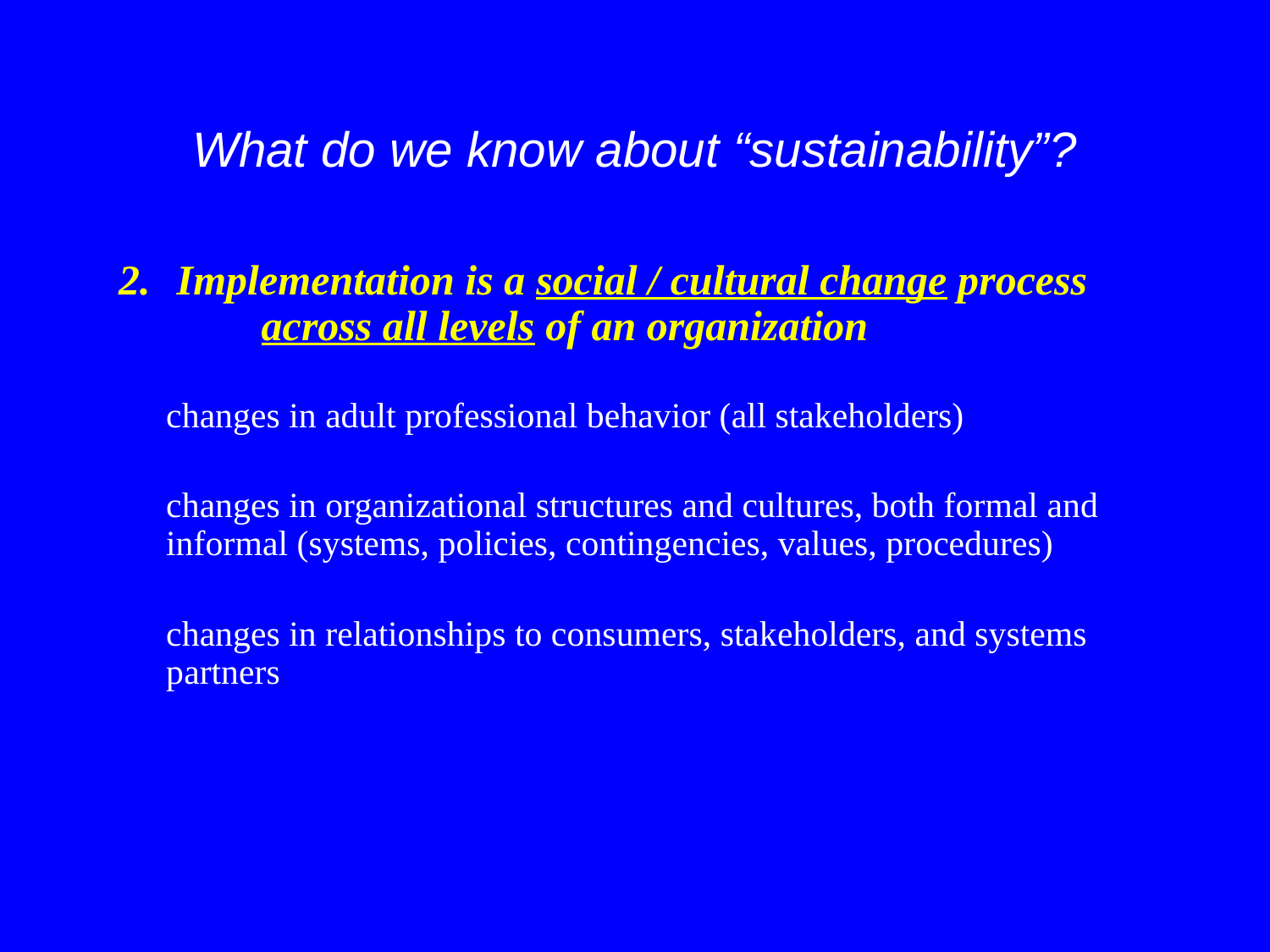

# What do we know about “sustainability”?

2.	 Implementation is a social / cultural change process                  across all levels of an organization

	changes in adult professional behavior (all stakeholders)

	changes in organizational structures and cultures, both formal and informal (systems, policies, contingencies, values, procedures)

	changes in relationships to consumers, stakeholders, and systems partners